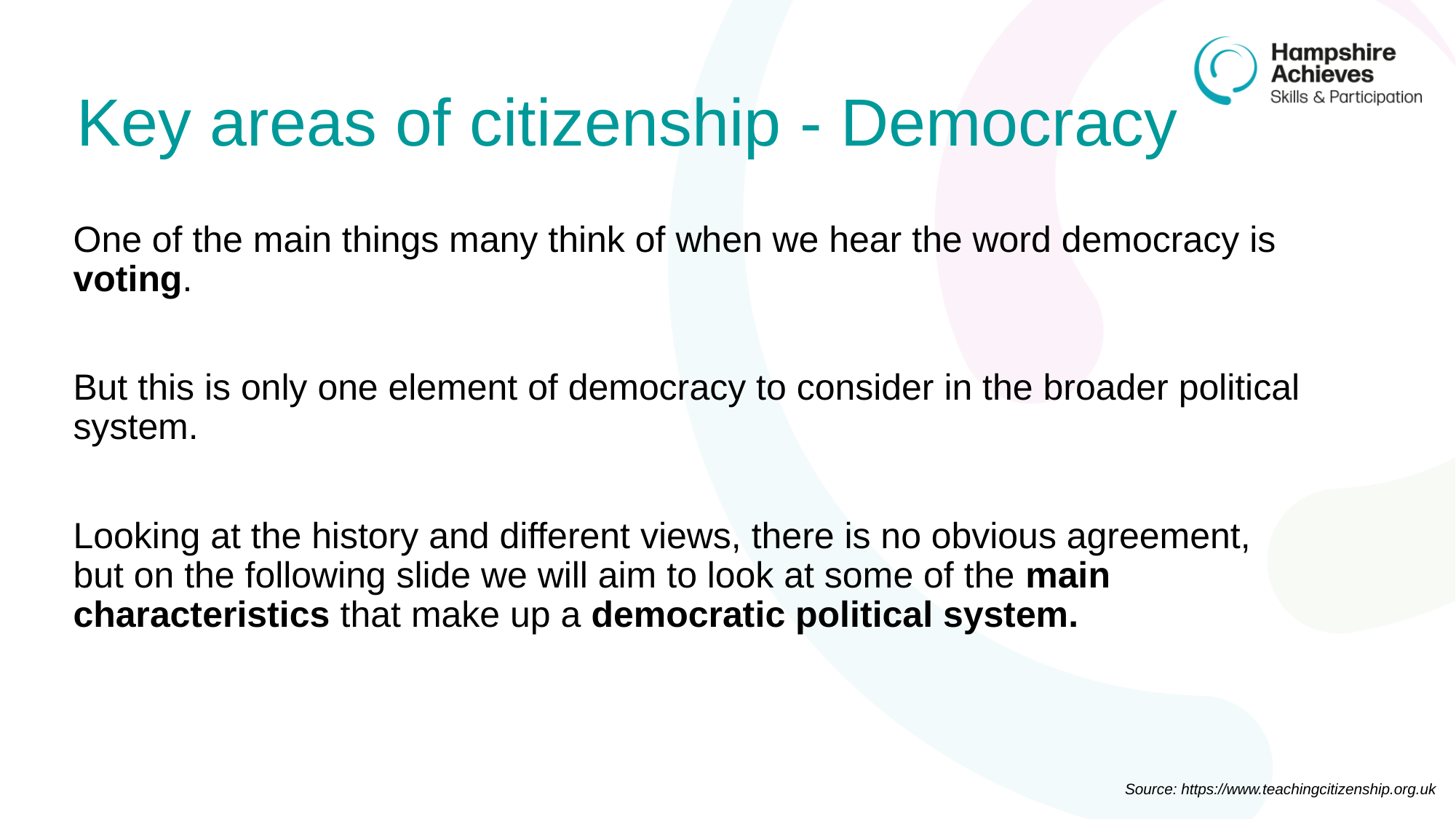

# Key areas of citizenship - Democracy
One of the main things many think of when we hear the word democracy is voting.

But this is only one element of democracy to consider in the broader political system.

Looking at the history and different views, there is no obvious agreement, but on the following slide we will aim to look at some of the main characteristics that make up a democratic political system.
Source: https://www.teachingcitizenship.org.uk